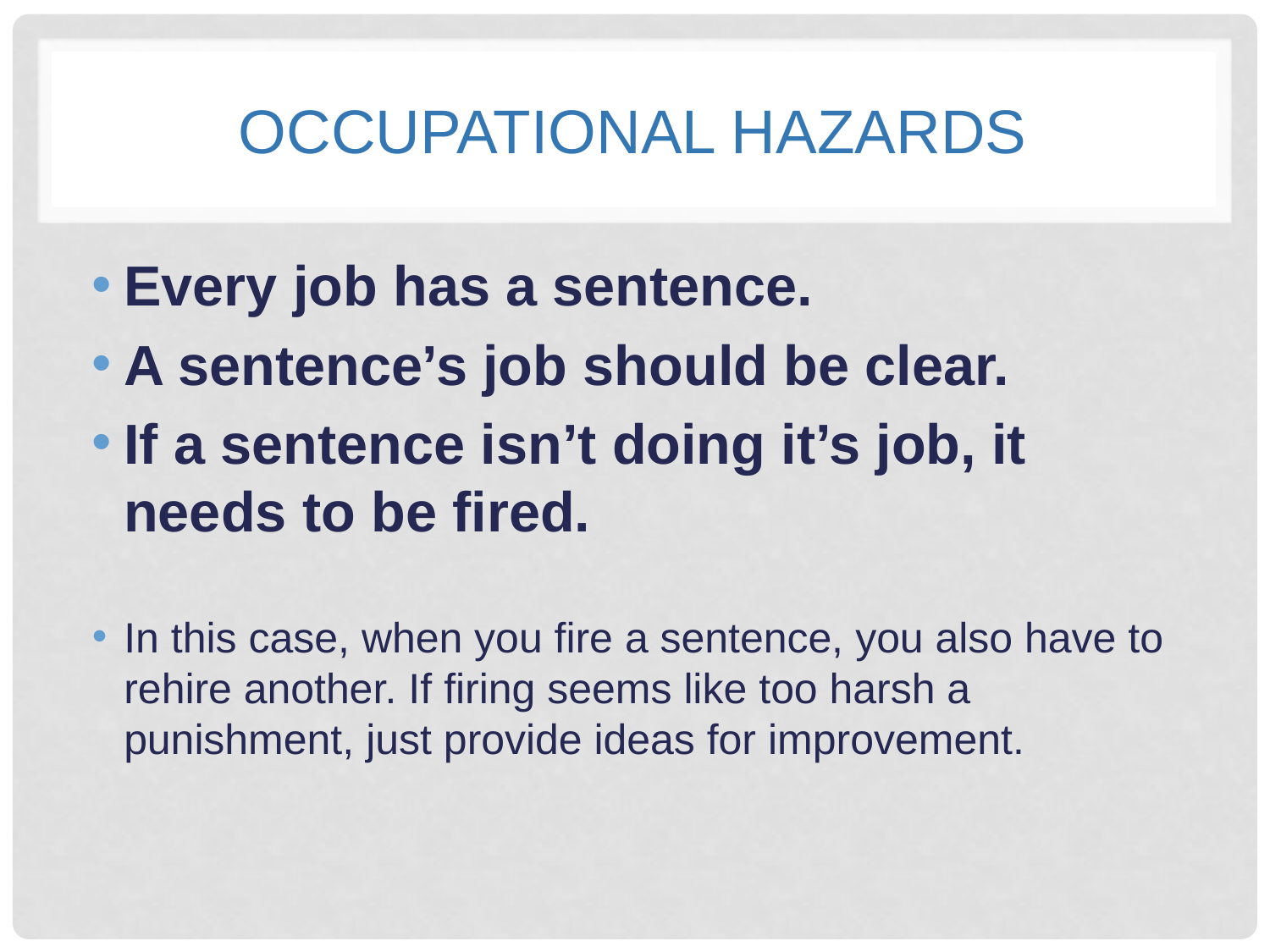

# Occupational hazards
Every job has a sentence.
A sentence’s job should be clear.
If a sentence isn’t doing it’s job, it needs to be fired.

In this case, when you fire a sentence, you also have to rehire another. If firing seems like too harsh a punishment, just provide ideas for improvement.